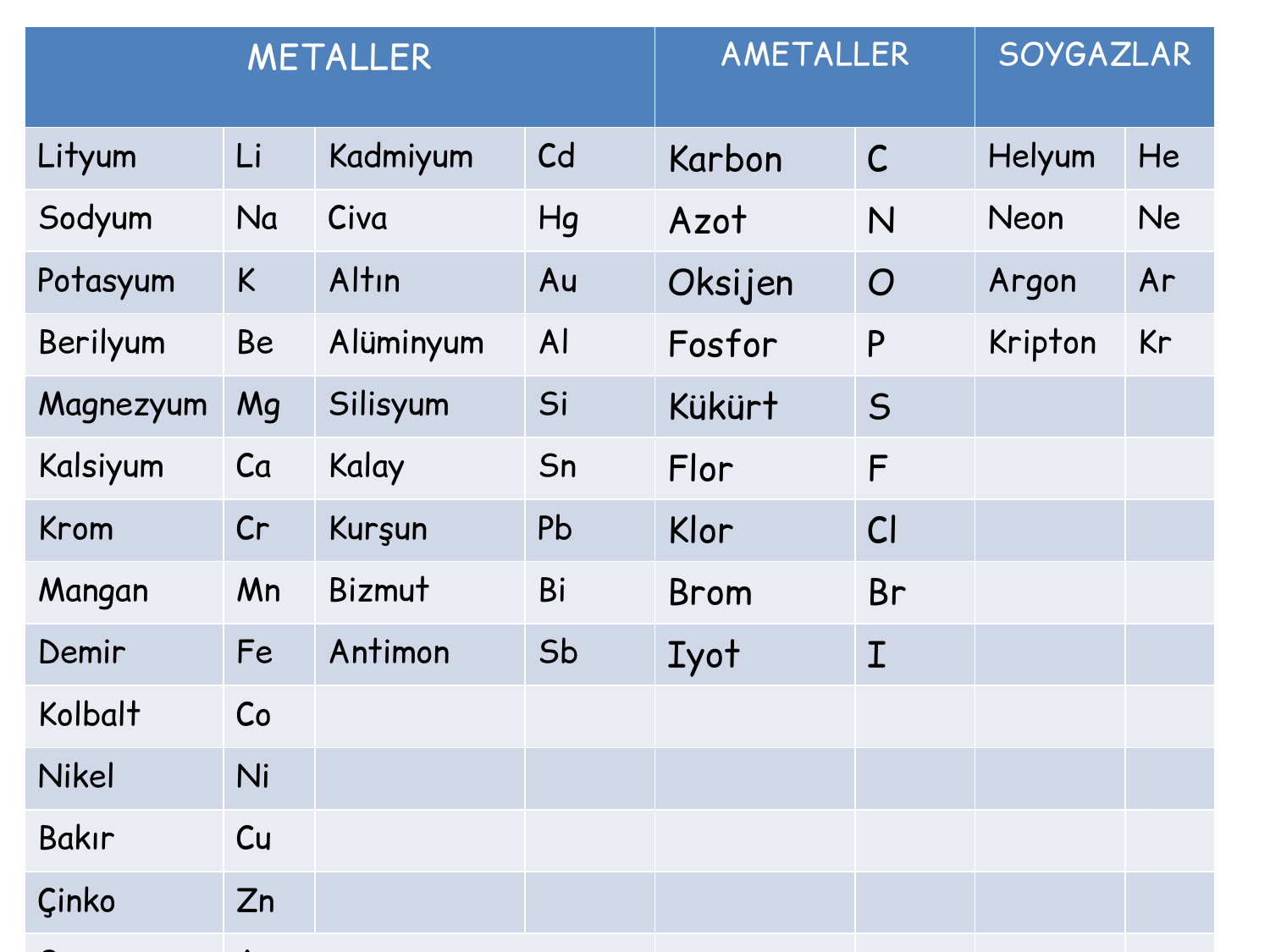

| METALLER |  |  |  | AMETALLER |  | SOYGAZLAR |  |
| --- | --- | --- | --- | --- | --- | --- | --- |
| Lityum | Li | Kadmiyum | Cd | Karbon | C | Helyum | He |
| Sodyum | Na | Civa | Hg | Azot | N | Neon | Ne |
| Potasyum | K | Altın | Au | Oksijen | O | Argon | Ar |
| Berilyum | Be | Alüminyum | Al | Fosfor | P | Kripton | Kr |
| Magnezyum | Mg | Silisyum | Si | Kükürt | S |  |  |
| Kalsiyum | Ca | Kalay | Sn | Flor | F |  |  |
| Krom | Cr | Kurşun | Pb | Klor | Cl |  |  |
| Mangan | Mn | Bizmut | Bi | Brom | Br |  |  |
| Demir | Fe | Antimon | Sb | Iyot | I |  |  |
| Kolbalt | Co |  |  |  |  |  |  |
| Nikel | Ni |  |  |  |  |  |  |
| Bakır | Cu |  |  |  |  |  |  |
| Çinko | Zn |  |  |  |  |  |  |
| Gümüş | Ag |  |  |  |  |  |  |